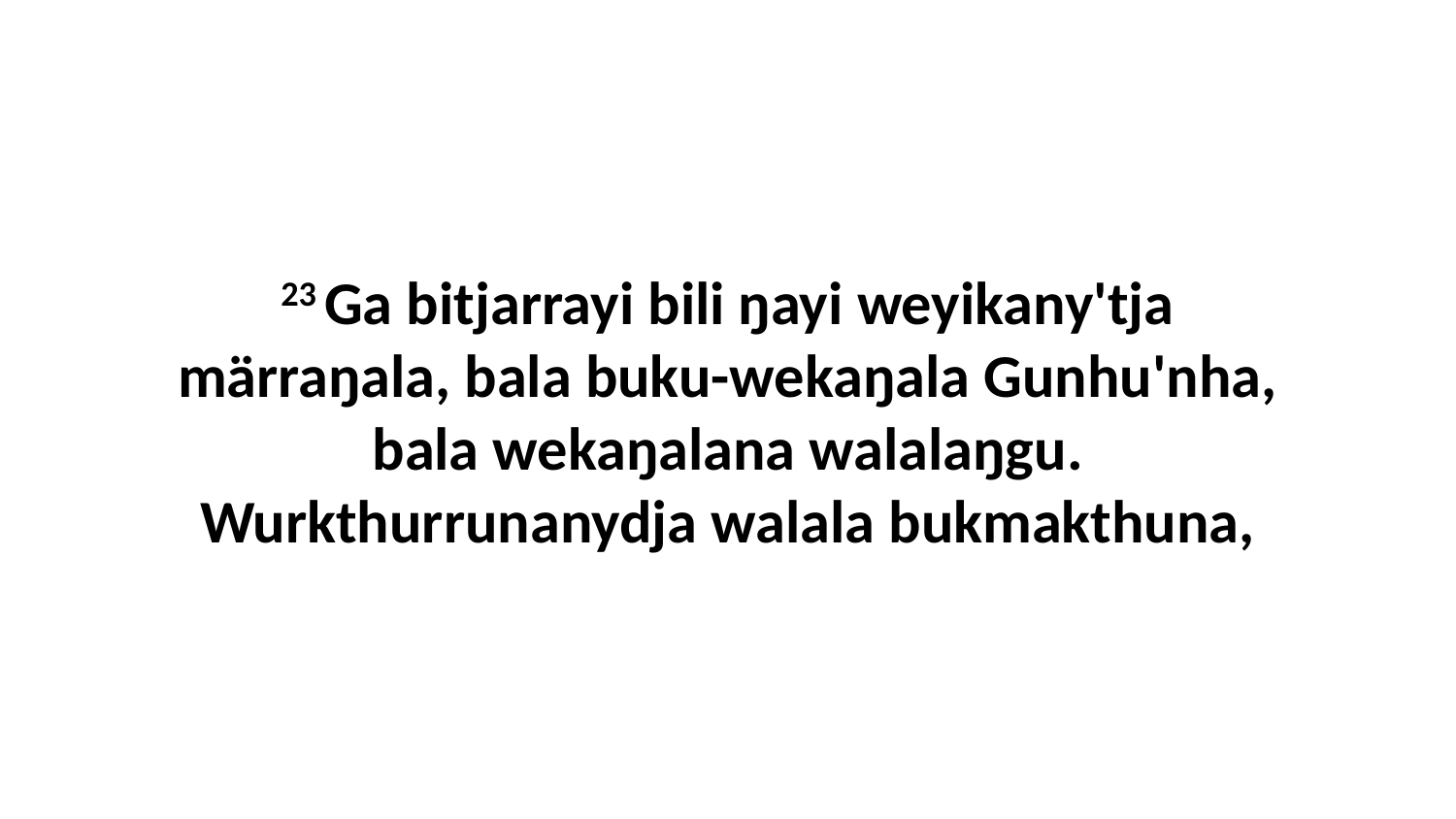

23 Ga bitjarrayi bili ŋayi weyikany'tja märraŋala, bala buku-wekaŋala Gunhu'nha, bala wekaŋalana walalaŋgu. Wurkthurrunanydja walala bukmakthuna,